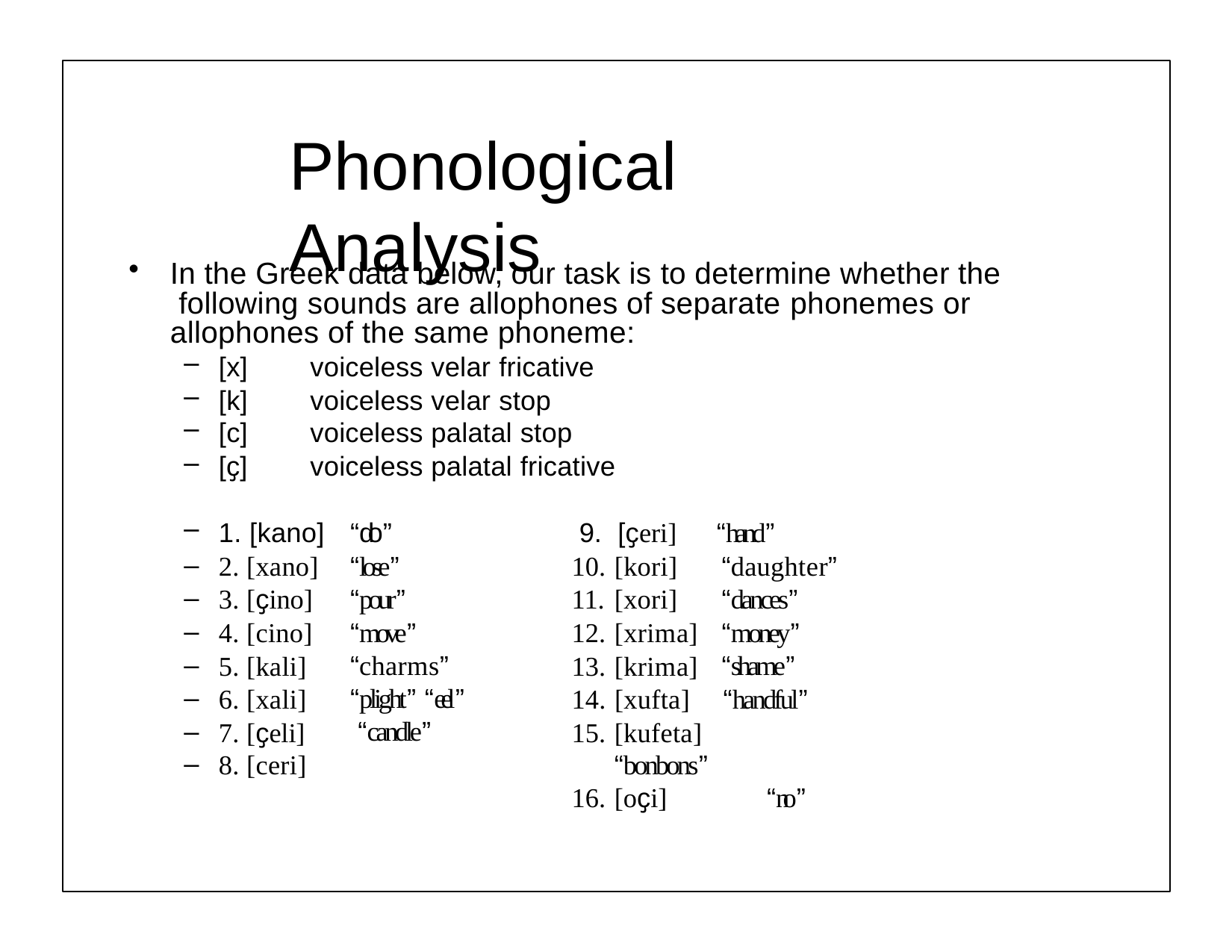

# Phonological Analysis
In the Greek data below, our task is to determine whether the  following sounds are allophones of separate phonemes or  allophones of the same phoneme:
[x]	voiceless velar fricative
[k]	voiceless velar stop
[c]	voiceless palatal stop
[ҫ]	voiceless palatal fricative
1. [kano]
2. [xano]
3. [ҫino]
4. [cino]
5. [kali]
6. [xali]
7. [ҫeli]
8. [ceri]
“do”
“lose”
“pour”
“move”  “charms”  “plight”  “eel”  “candle”
[ҫeri]
[kori]
[xori]
[xrima]
[krima]
“hand”  “daughter”  “dances”  “money”  “shame”
14. [xufta]	“handful”
[kufeta]	“bonbons”
[oҫi]	“no”